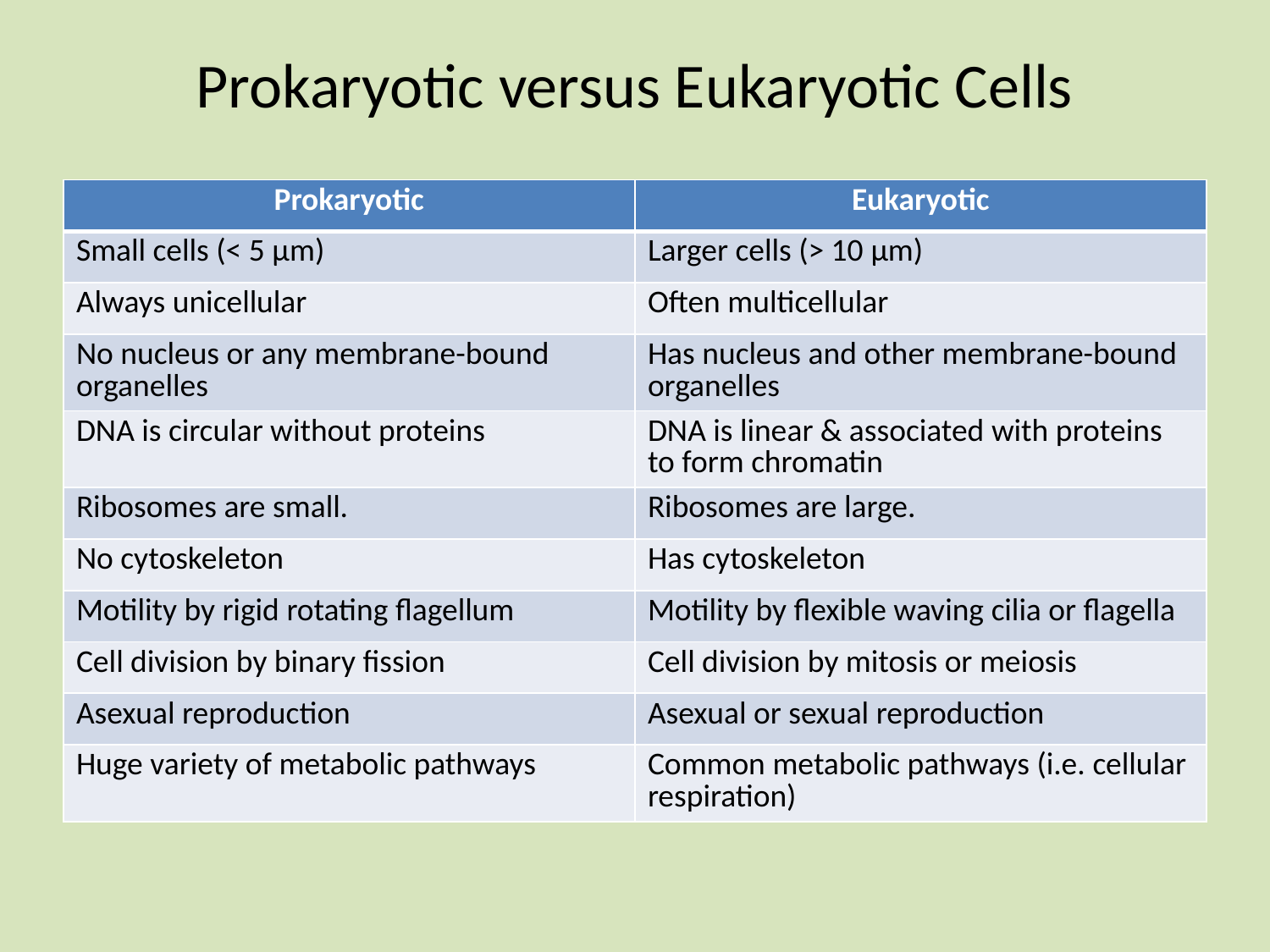

# Prokaryotic versus Eukaryotic Cells
| Prokaryotic | Eukaryotic |
| --- | --- |
| Small cells (< 5 μm) | Larger cells (> 10 μm) |
| Always unicellular | Often multicellular |
| No nucleus or any membrane-bound organelles | Has nucleus and other membrane-bound organelles |
| DNA is circular without proteins | DNA is linear & associated with proteins to form chromatin |
| Ribosomes are small. | Ribosomes are large. |
| No cytoskeleton | Has cytoskeleton |
| Motility by rigid rotating flagellum | Motility by flexible waving cilia or flagella |
| Cell division by binary fission | Cell division by mitosis or meiosis |
| Asexual reproduction | Asexual or sexual reproduction |
| Huge variety of metabolic pathways | Common metabolic pathways (i.e. cellular respiration) |